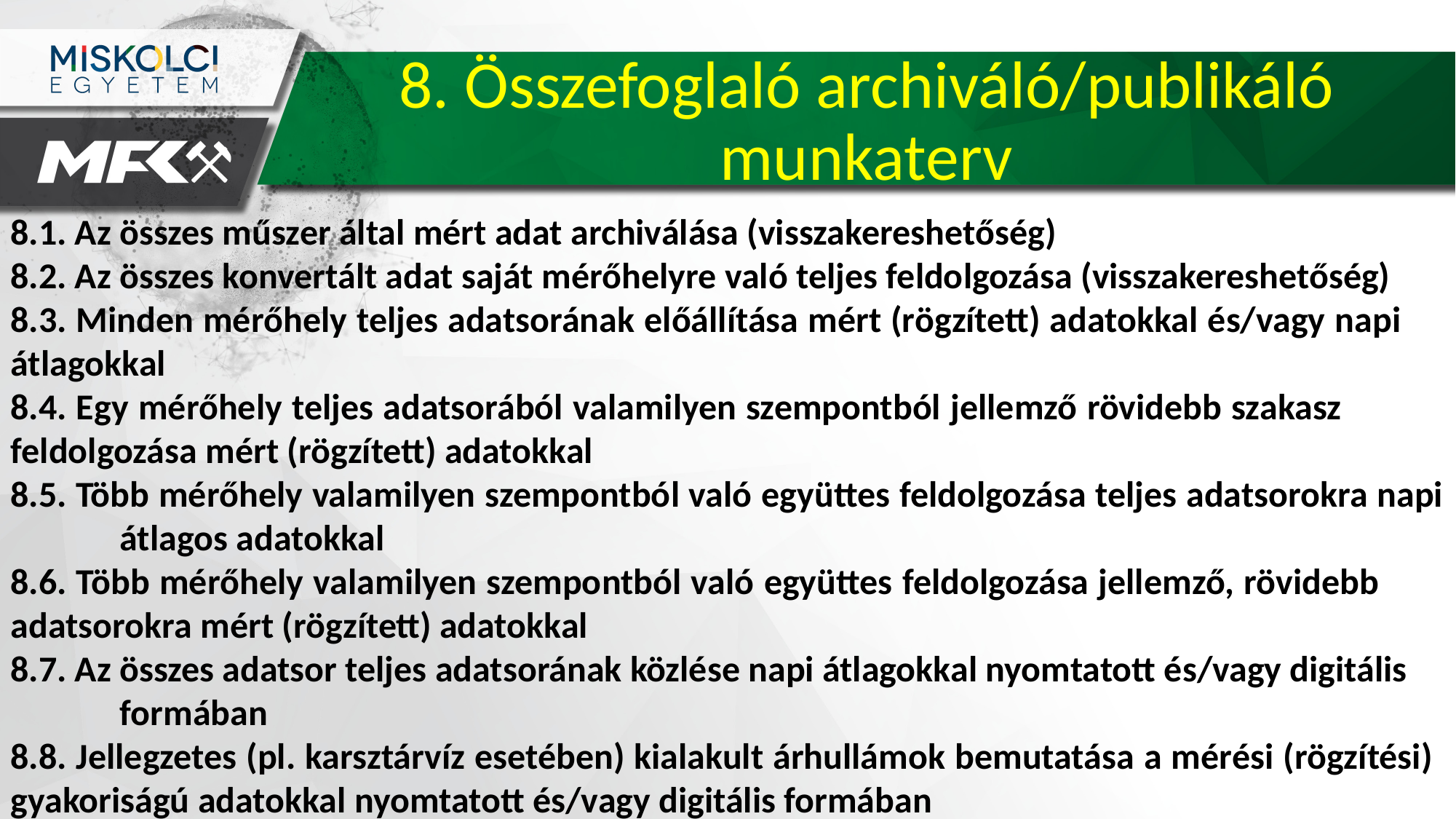

# 8. Összefoglaló archiváló/publikáló munkaterv
8.1. Az összes műszer által mért adat archiválása (visszakereshetőség)
8.2. Az összes konvertált adat saját mérőhelyre való teljes feldolgozása (visszakereshetőség)
8.3. Minden mérőhely teljes adatsorának előállítása mért (rögzített) adatokkal és/vagy napi 	átlagokkal
8.4. Egy mérőhely teljes adatsorából valamilyen szempontból jellemző rövidebb szakasz 	feldolgozása mért (rögzített) adatokkal
8.5. Több mérőhely valamilyen szempontból való együttes feldolgozása teljes adatsorokra napi 	átlagos adatokkal
8.6. Több mérőhely valamilyen szempontból való együttes feldolgozása jellemző, rövidebb 	adatsorokra mért (rögzített) adatokkal
8.7. Az összes adatsor teljes adatsorának közlése napi átlagokkal nyomtatott és/vagy digitális
	formában
8.8. Jellegzetes (pl. karsztárvíz esetében) kialakult árhullámok bemutatása a mérési (rögzítési) 	gyakoriságú adatokkal nyomtatott és/vagy digitális formában